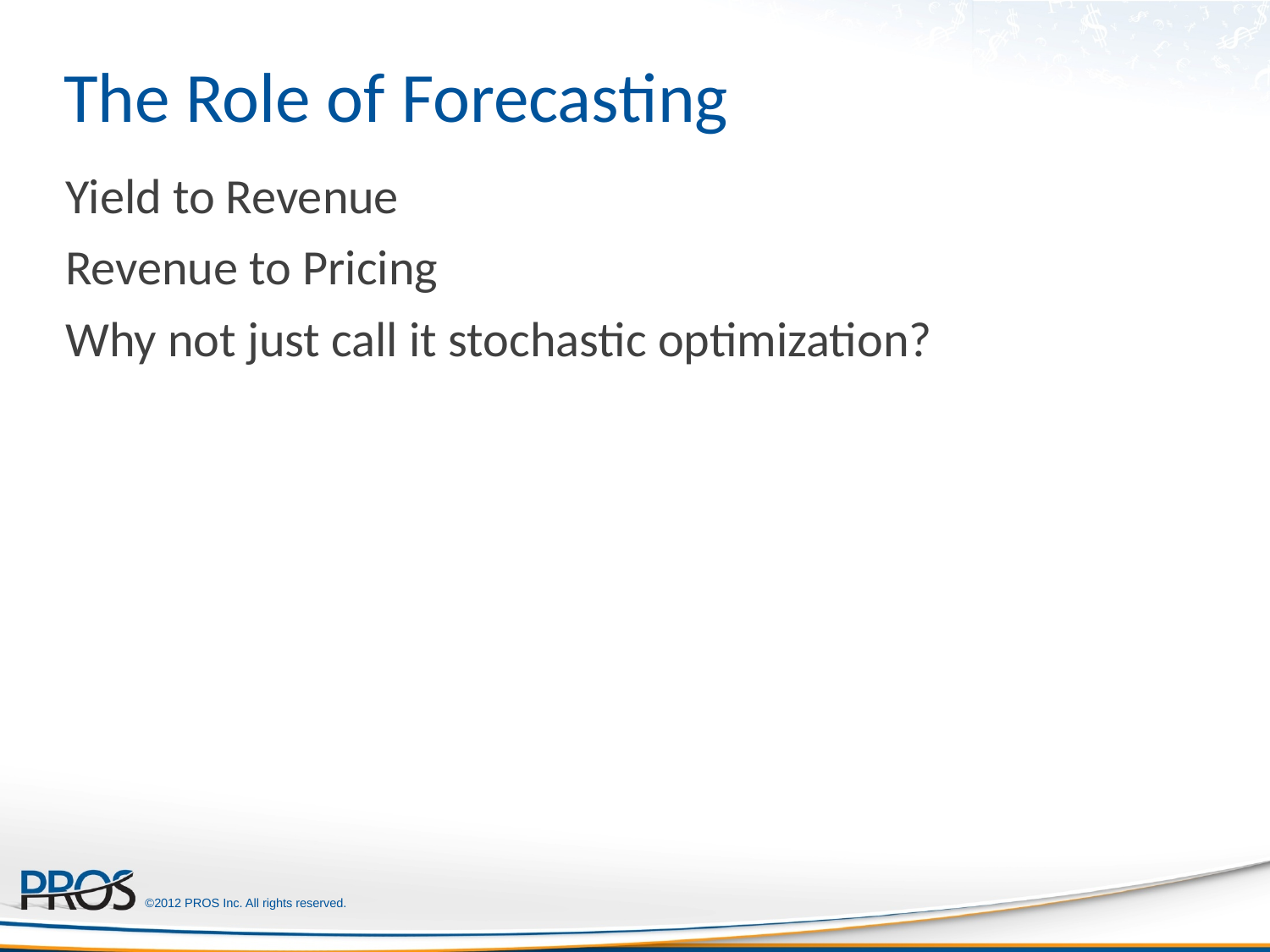

# The Role of Forecasting
Yield to Revenue
Revenue to Pricing
Why not just call it stochastic optimization?